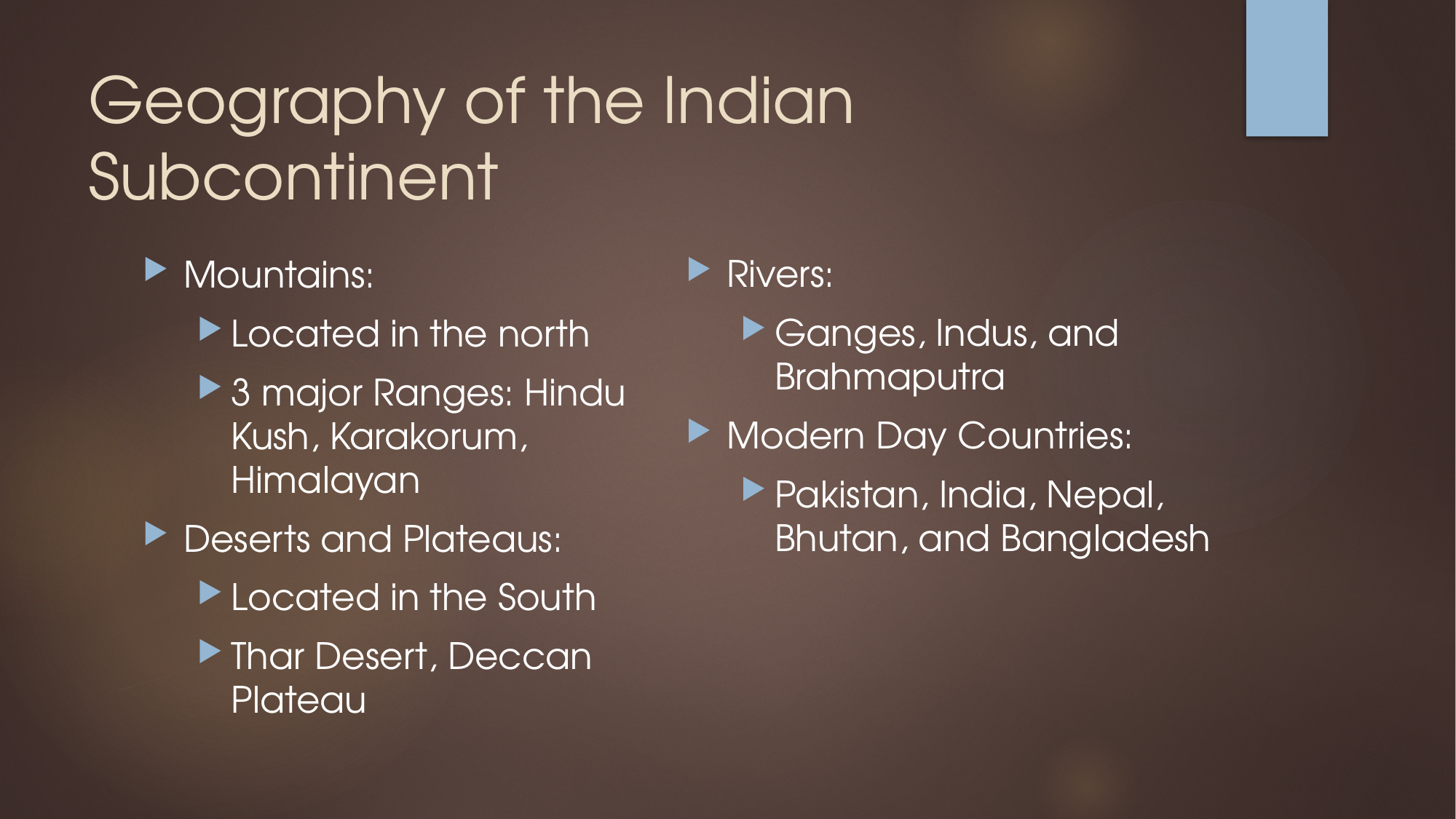

# Geography of the Indian Subcontinent
Rivers:
Ganges, Indus, and Brahmaputra
Modern Day Countries:
Pakistan, India, Nepal, Bhutan, and Bangladesh

Mountains:
Located in the north
3 major Ranges: Hindu Kush, Karakorum, Himalayan
Deserts and Plateaus:
Located in the South
Thar Desert, Deccan Plateau